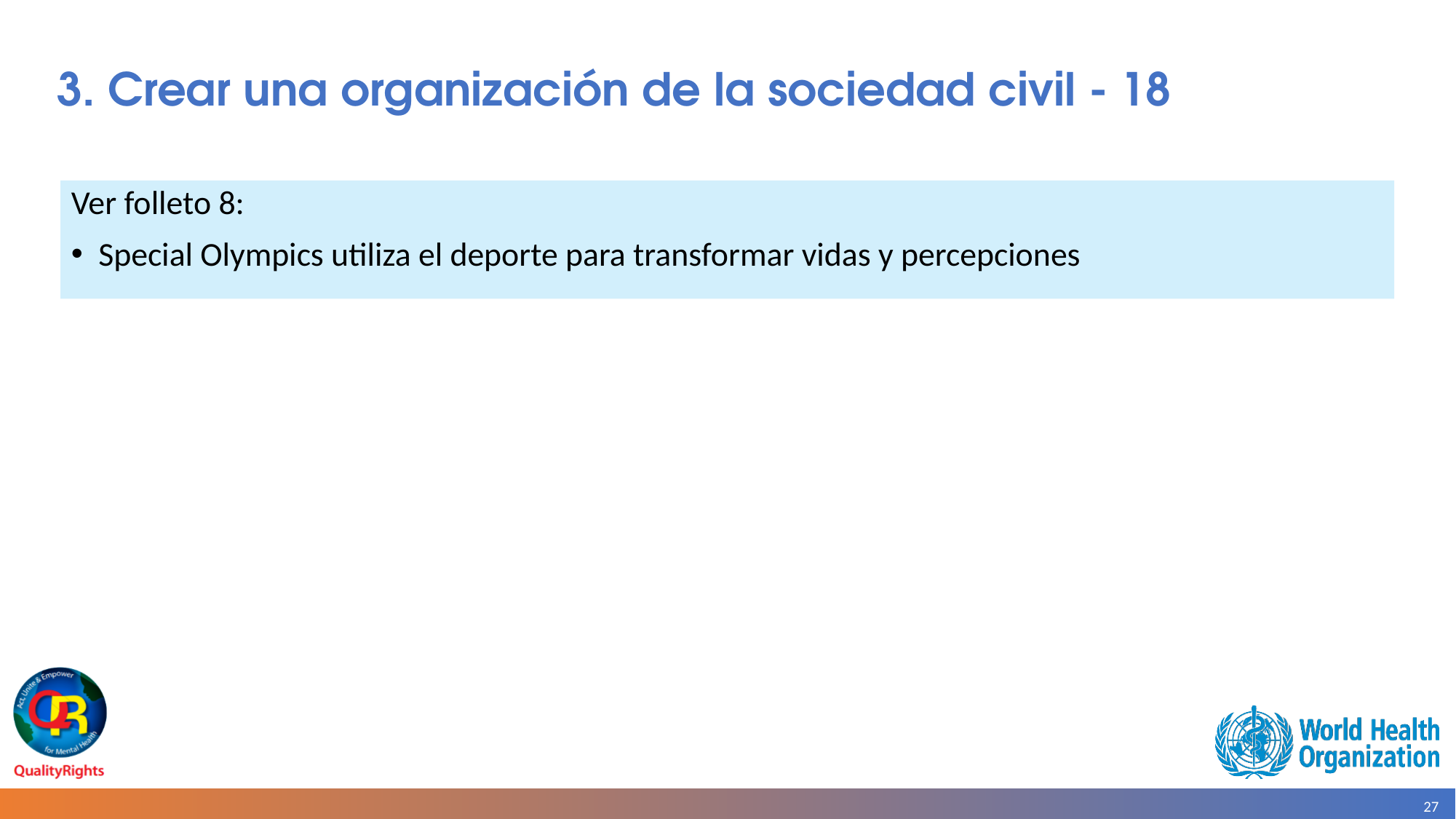

# 3. Crear una organización de la sociedad civil - 18
Ver folleto 8:
Special Olympics utiliza el deporte para transformar vidas y percepciones